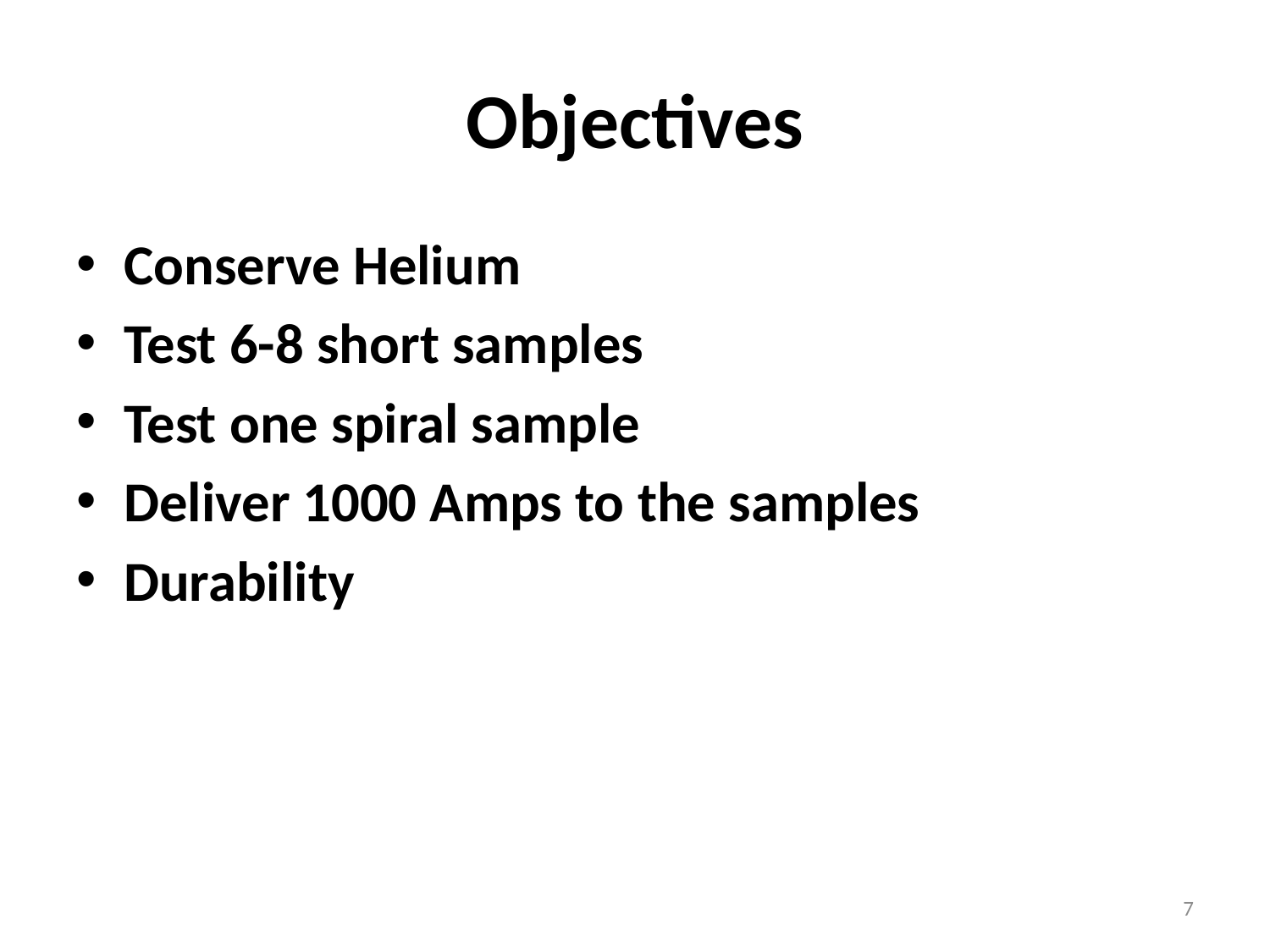

# Objectives
Conserve Helium
Test 6-8 short samples
Test one spiral sample
Deliver 1000 Amps to the samples
Durability
7